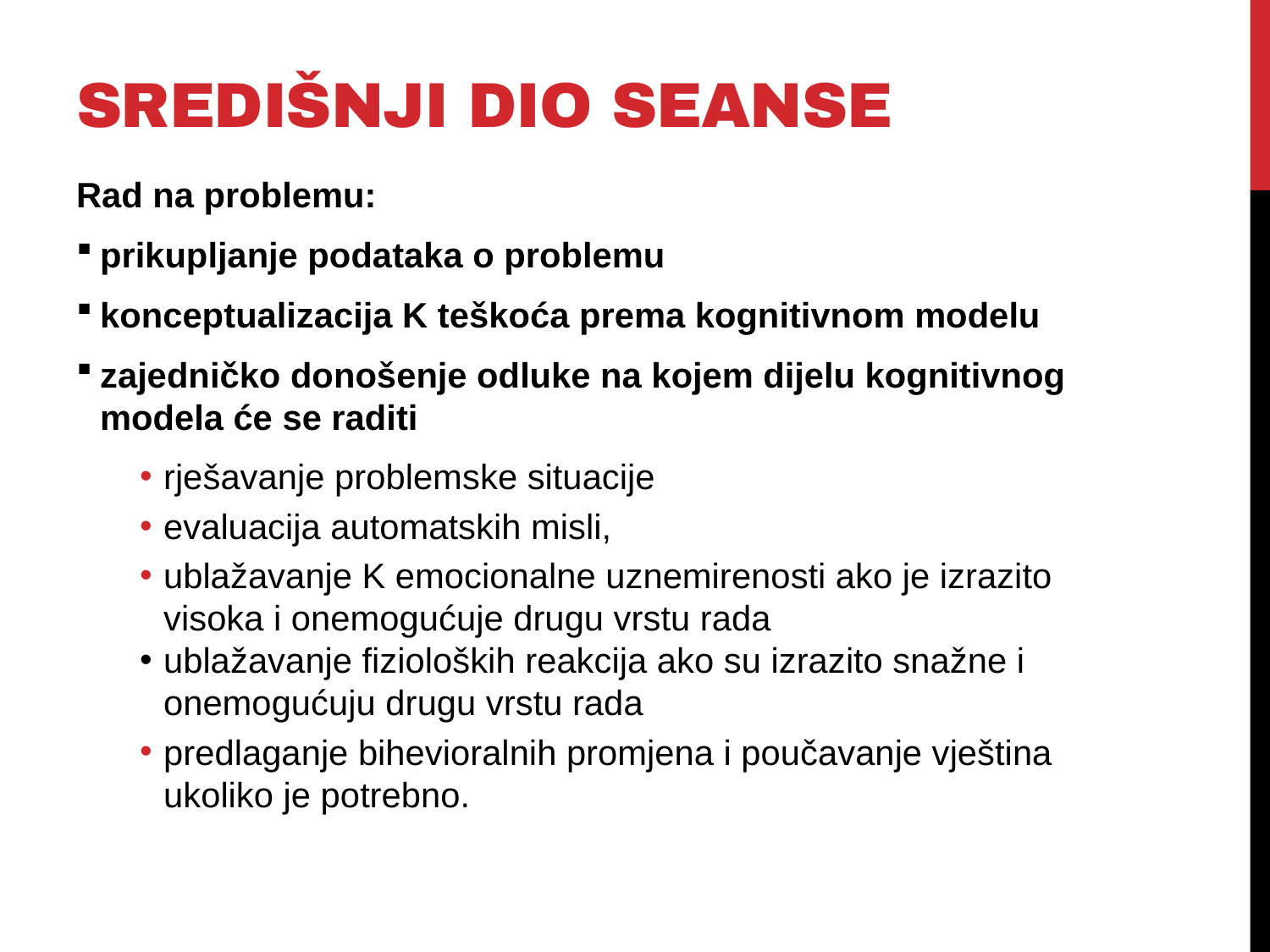

# Središnji dio seanse
Rad na problemu:
prikupljanje podataka o problemu
konceptualizacija K teškoća prema kognitivnom modelu
zajedničko donošenje odluke na kojem dijelu kognitivnog modela će se raditi
rješavanje problemske situacije
evaluacija automatskih misli,
ublažavanje K emocionalne uznemirenosti ako je izrazito visoka i onemogućuje drugu vrstu rada
ublažavanje fizioloških reakcija ako su izrazito snažne i onemogućuju drugu vrstu rada
predlaganje bihevioralnih promjena i poučavanje vještina ukoliko je potrebno.